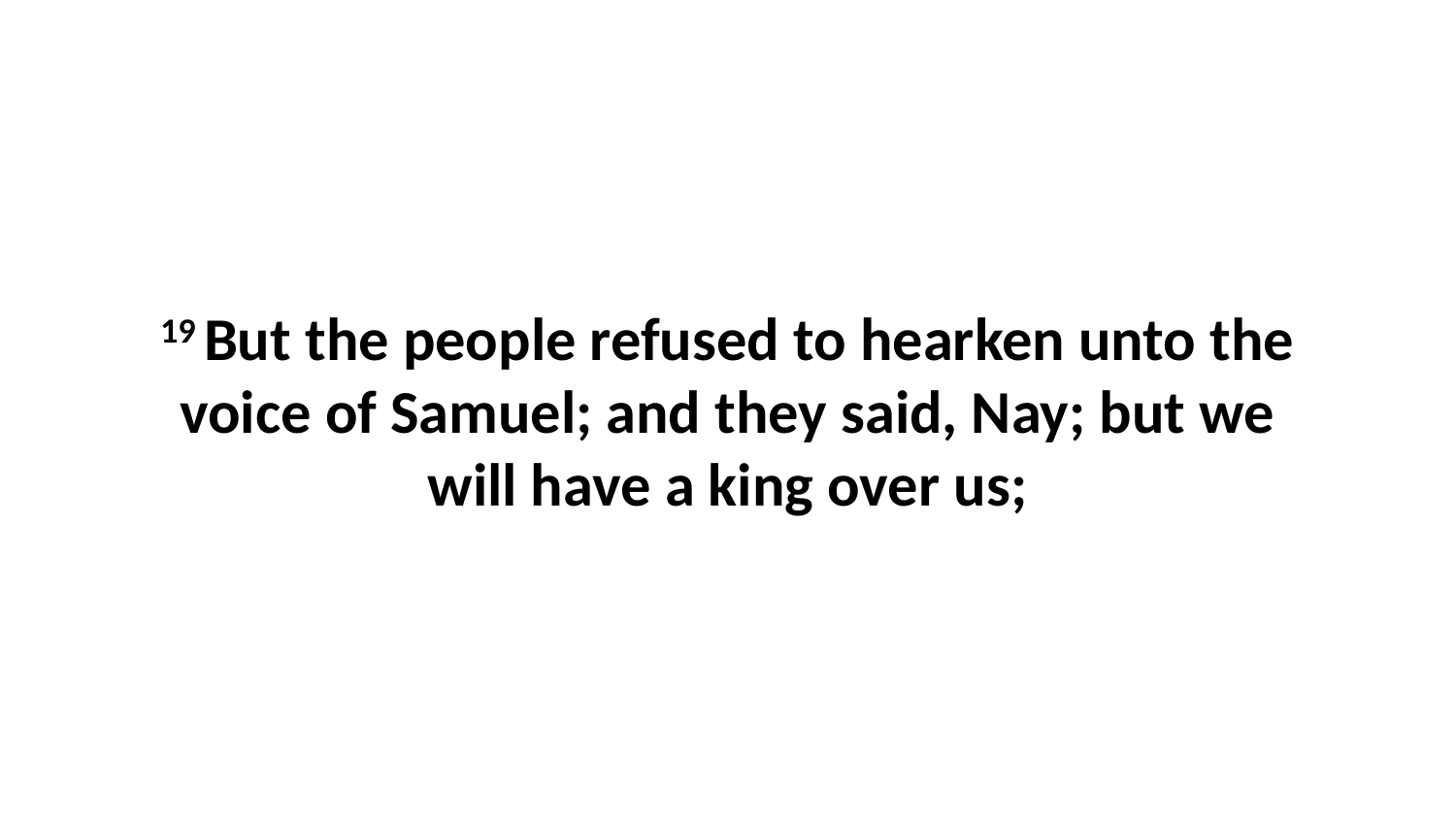

19 But the people refused to hearken unto the voice of Samuel; and they said, Nay; but we will have a king over us;